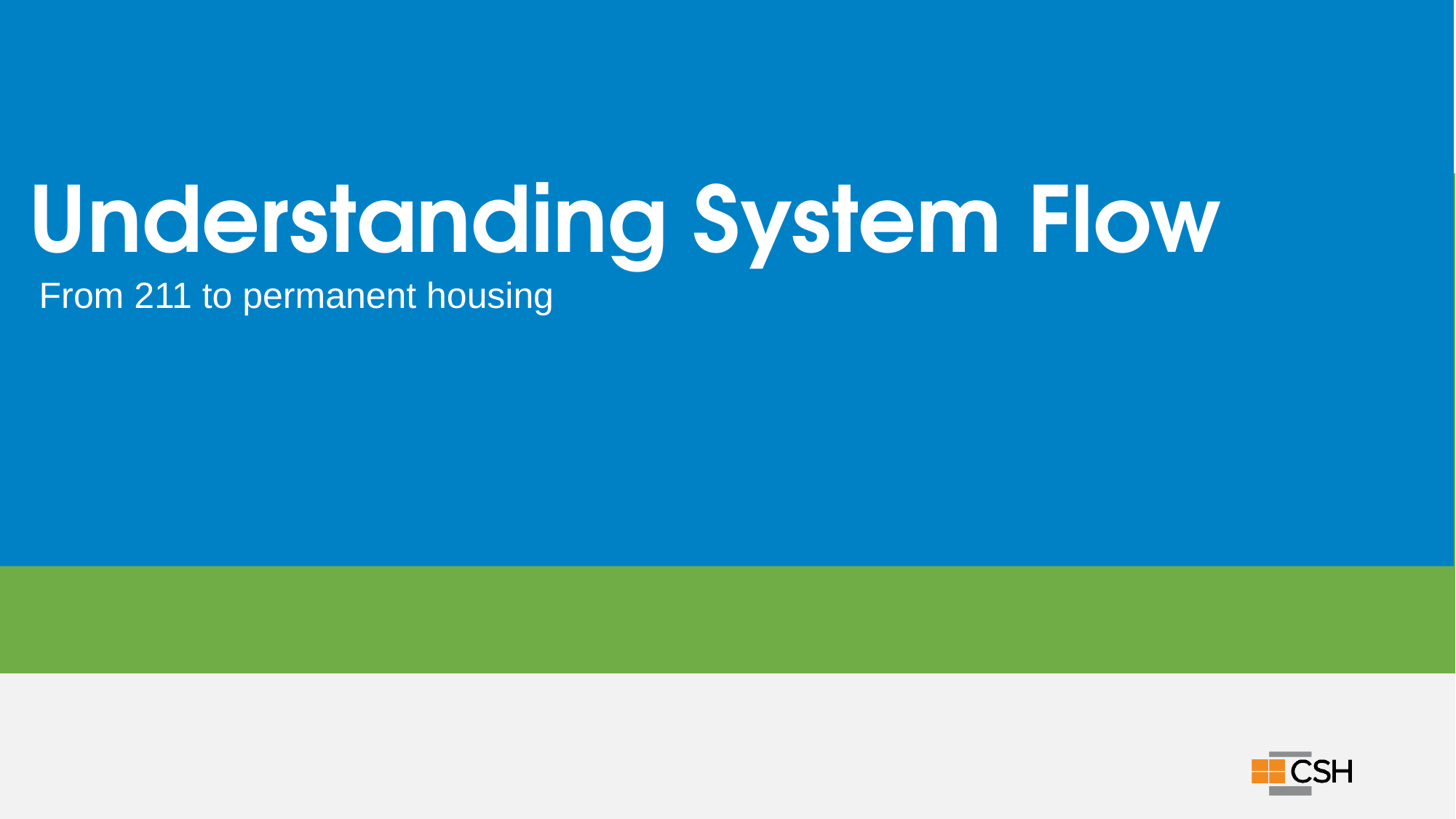

# Understanding System Flow
From 211 to permanent housing